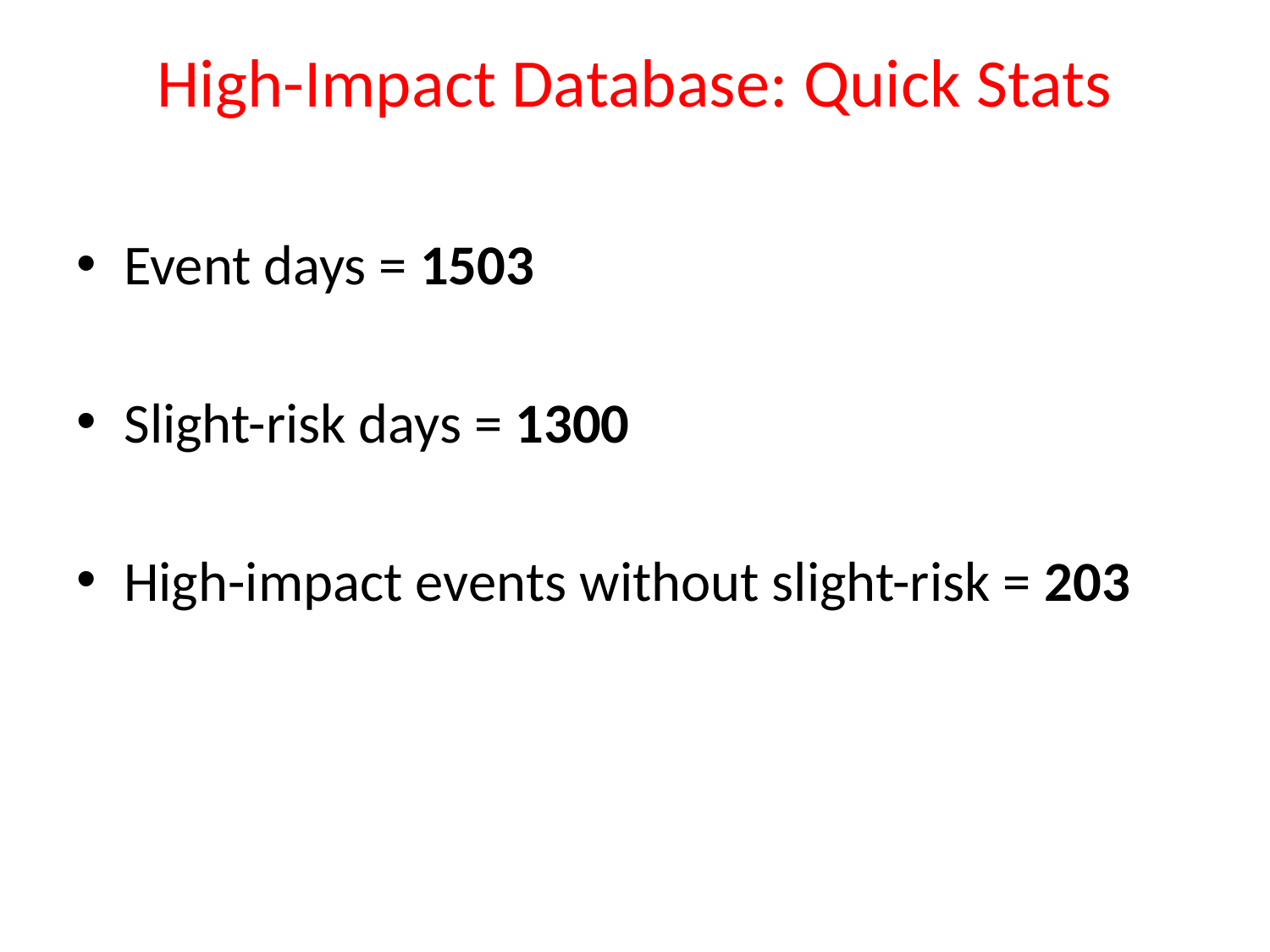

High-Impact Database: Quick Stats
Event days = 1503

Slight-risk days = 1300

High-impact events without slight-risk = 203